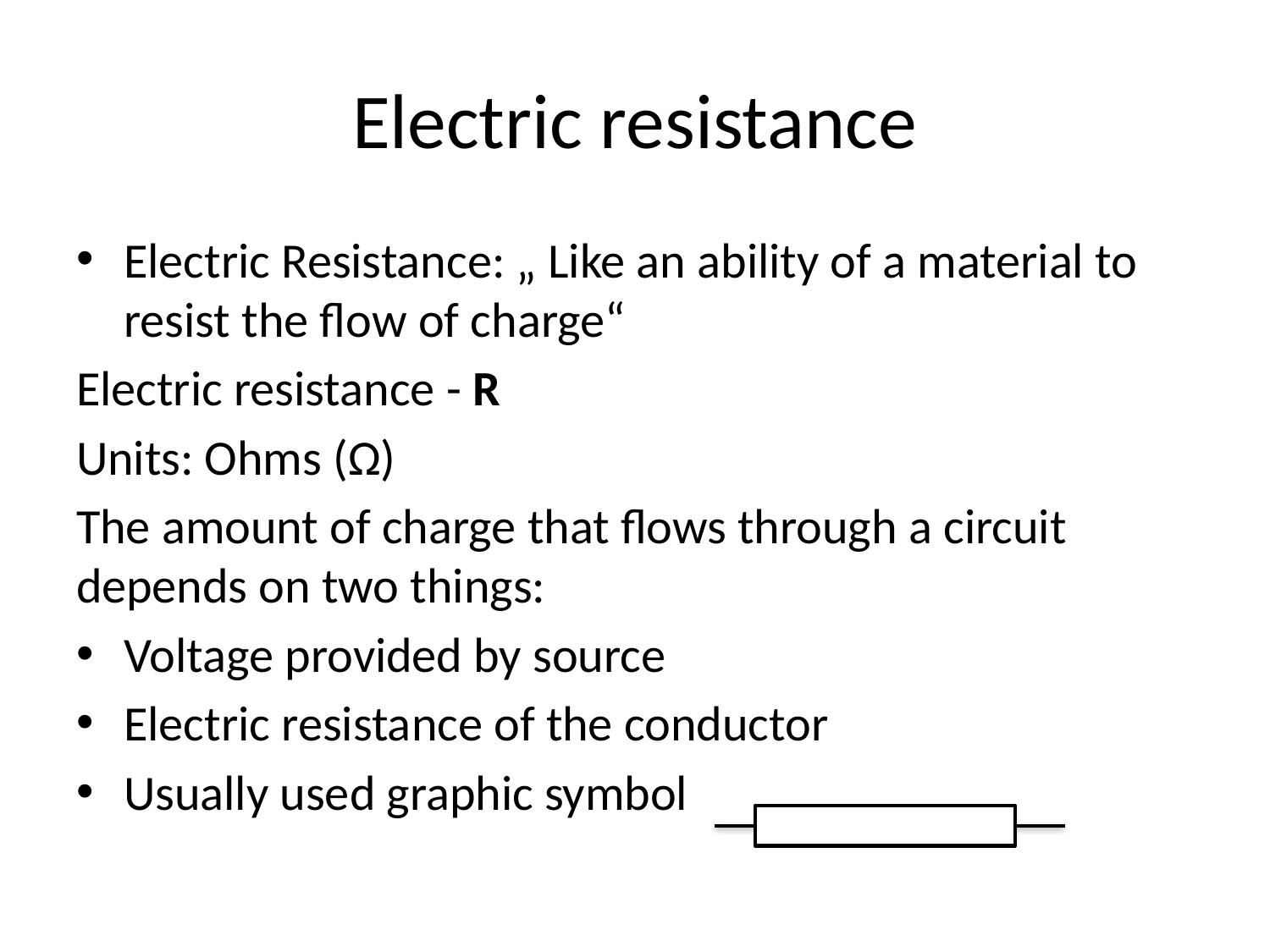

# Electric resistance
Electric Resistance: „ Like an ability of a material to resist the flow of charge“
Electric resistance - R
Units: Ohms (Ω)
The amount of charge that flows through a circuit depends on two things:
Voltage provided by source
Electric resistance of the conductor
Usually used graphic symbol